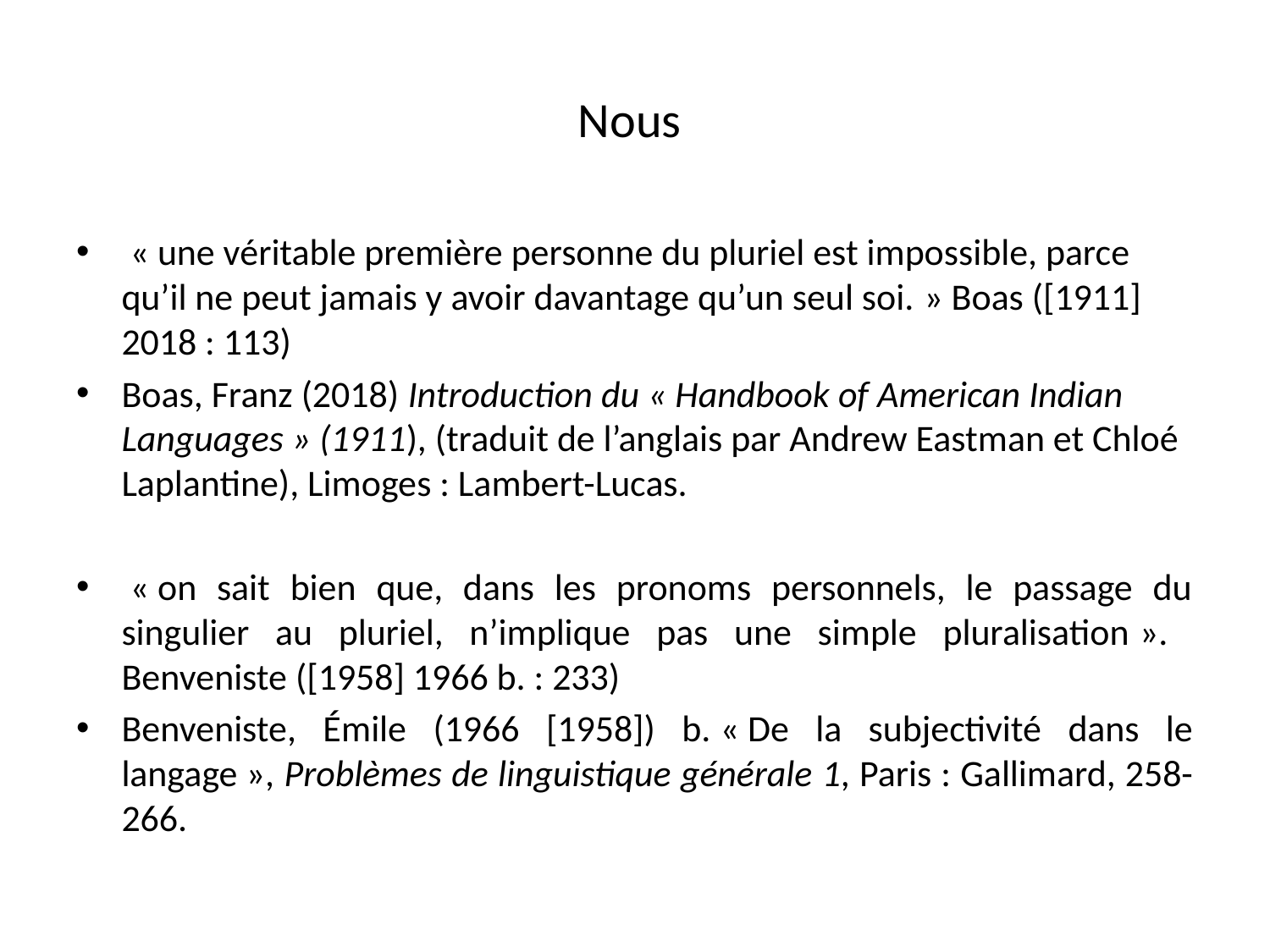

# Nous
 « une véritable première personne du pluriel est impossible, parce qu’il ne peut jamais y avoir davantage qu’un seul soi. » Boas ([1911] 2018 : 113)
Boas, Franz (2018) Introduction du « Handbook of American Indian Languages » (1911), (traduit de l’anglais par Andrew Eastman et Chloé Laplantine), Limoges : Lambert-Lucas.

 « on sait bien que, dans les pronoms personnels, le passage du singulier au pluriel, n’implique pas une simple pluralisation ».  Benveniste ([1958] 1966 b. : 233)
Benveniste, Émile (1966 [1958]) b. « De la subjectivité dans le langage », Problèmes de linguistique générale 1, Paris : Gallimard, 258-266.